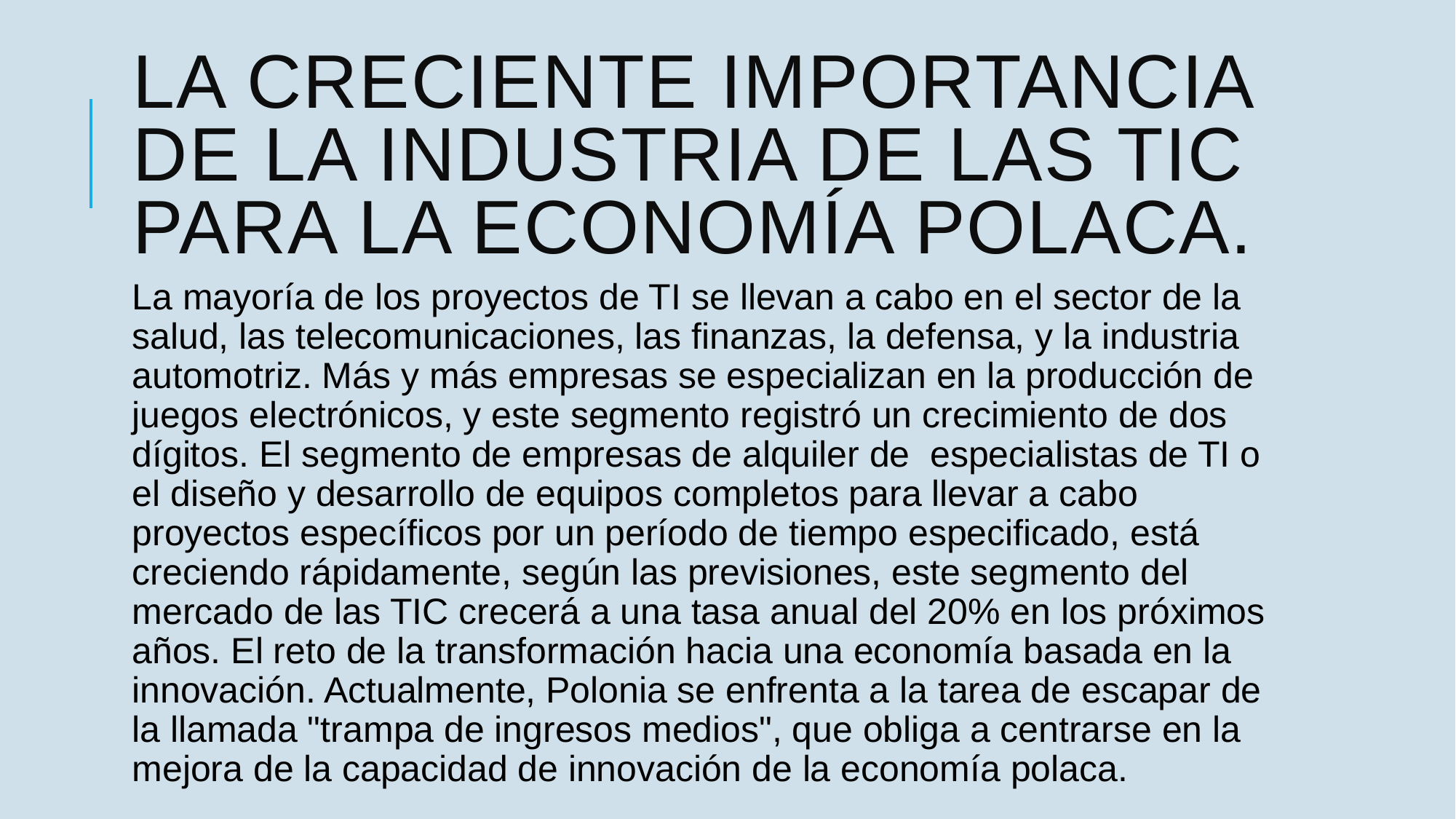

# La creciente importancia de la industria de las TIC para la economía polaca.
La mayoría de los proyectos de TI se llevan a cabo en el sector de la salud, las telecomunicaciones, las finanzas, la defensa, y la industria automotriz. Más y más empresas se especializan en la producción de juegos electrónicos, y este segmento registró un crecimiento de dos dígitos. El segmento de empresas de alquiler de  especialistas de TI o el diseño y desarrollo de equipos completos para llevar a cabo proyectos específicos por un período de tiempo especificado, está creciendo rápidamente, según las previsiones, este segmento del mercado de las TIC crecerá a una tasa anual del 20% en los próximos años. El reto de la transformación hacia una economía basada en la innovación. Actualmente, Polonia se enfrenta a la tarea de escapar de la llamada "trampa de ingresos medios", que obliga a centrarse en la mejora de la capacidad de innovación de la economía polaca.